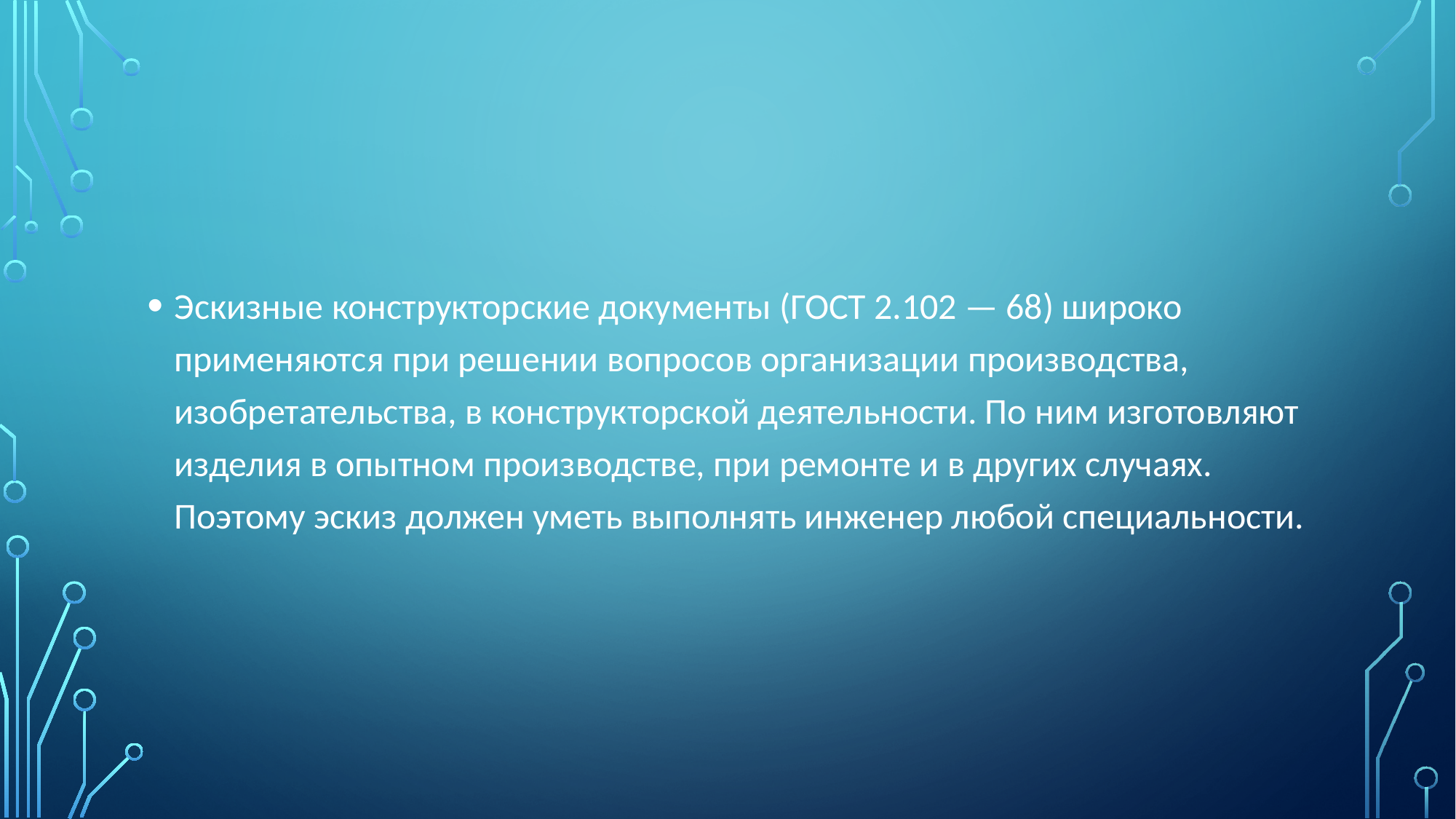

#
Эскизные конструкторские документы (ГОСТ 2.102 — 68) широко применяются при решении вопросов организации производства, изобретательства, в конструкторской деятельности. По ним изготовляют изделия в опытном производстве, при ремонте и в других случаях. Поэтому эскиз должен уметь выполнять инженер любой специальности.